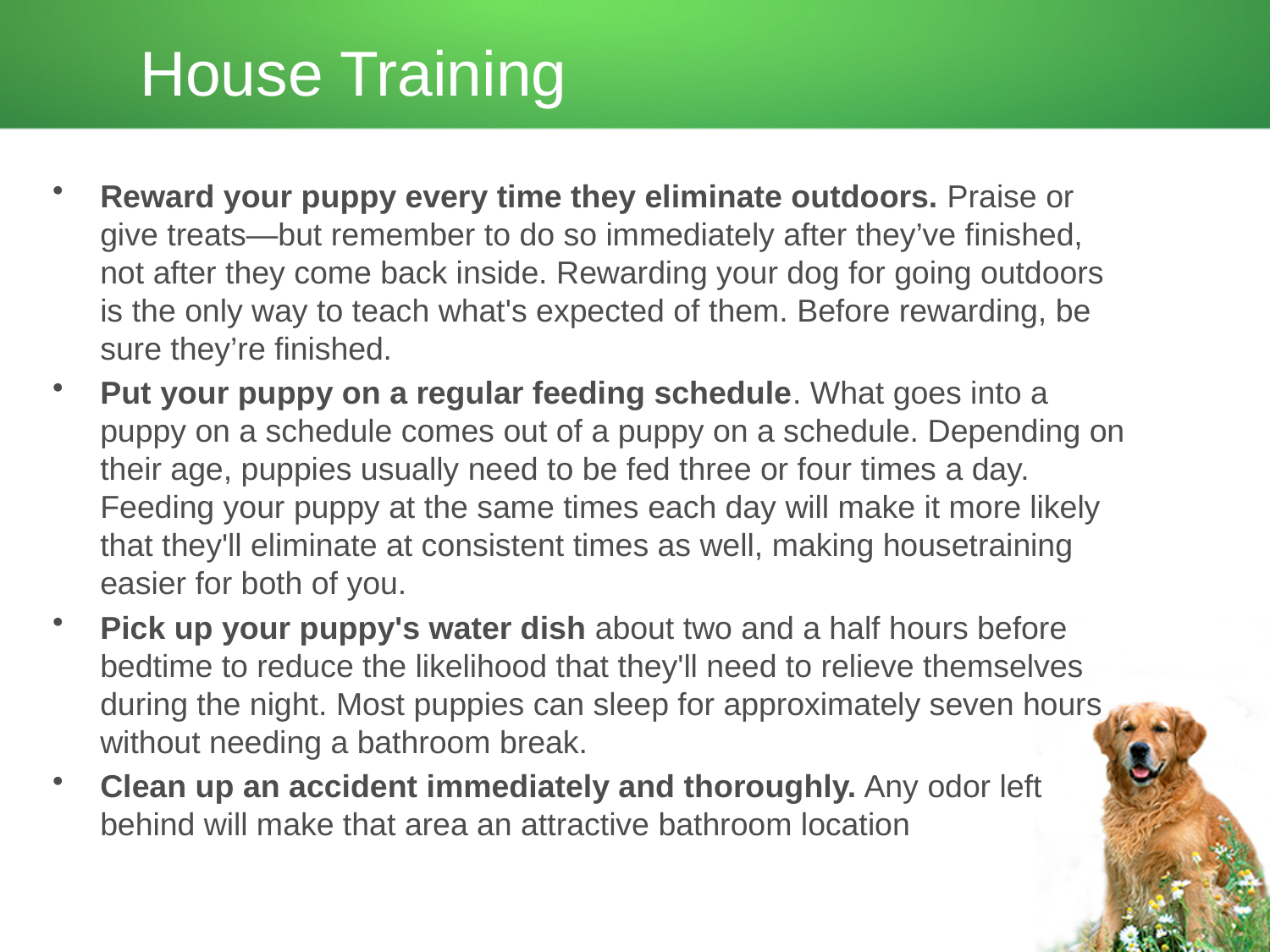

# House Training
Reward your puppy every time they eliminate outdoors. Praise or give treats—but remember to do so immediately after they’ve finished, not after they come back inside. Rewarding your dog for going outdoors is the only way to teach what's expected of them. Before rewarding, be sure they’re finished.
Put your puppy on a regular feeding schedule. What goes into a puppy on a schedule comes out of a puppy on a schedule. Depending on their age, puppies usually need to be fed three or four times a day. Feeding your puppy at the same times each day will make it more likely that they'll eliminate at consistent times as well, making housetraining easier for both of you.
Pick up your puppy's water dish about two and a half hours before bedtime to reduce the likelihood that they'll need to relieve themselves during the night. Most puppies can sleep for approximately seven hours without needing a bathroom break.
Clean up an accident immediately and thoroughly. Any odor left behind will make that area an attractive bathroom location